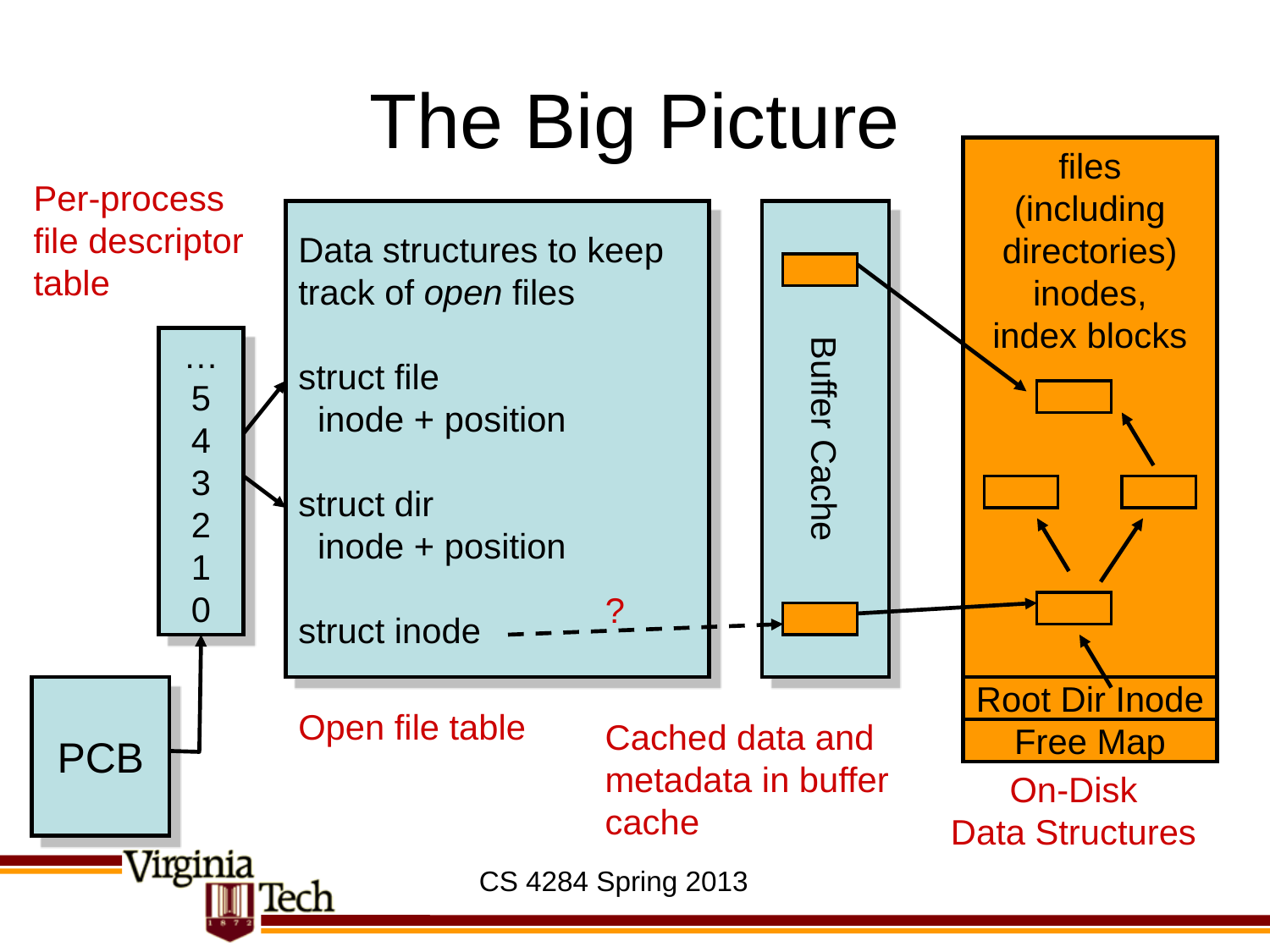

# The Big Picture
files
(including
directories)
inodes,
index blocks
Per-process
file descriptor
table
Data structures to keep
track of open files

struct file
  inode + position

struct dir
  inode + position

struct inode
Buffer Cache

…
5
4
3
2
1
0

?

PCB
Root Dir Inode
Open file table
Cached data and metadata in buffer cache
Free Map
On-Disk
Data Structures
CS 4284 Spring 2013